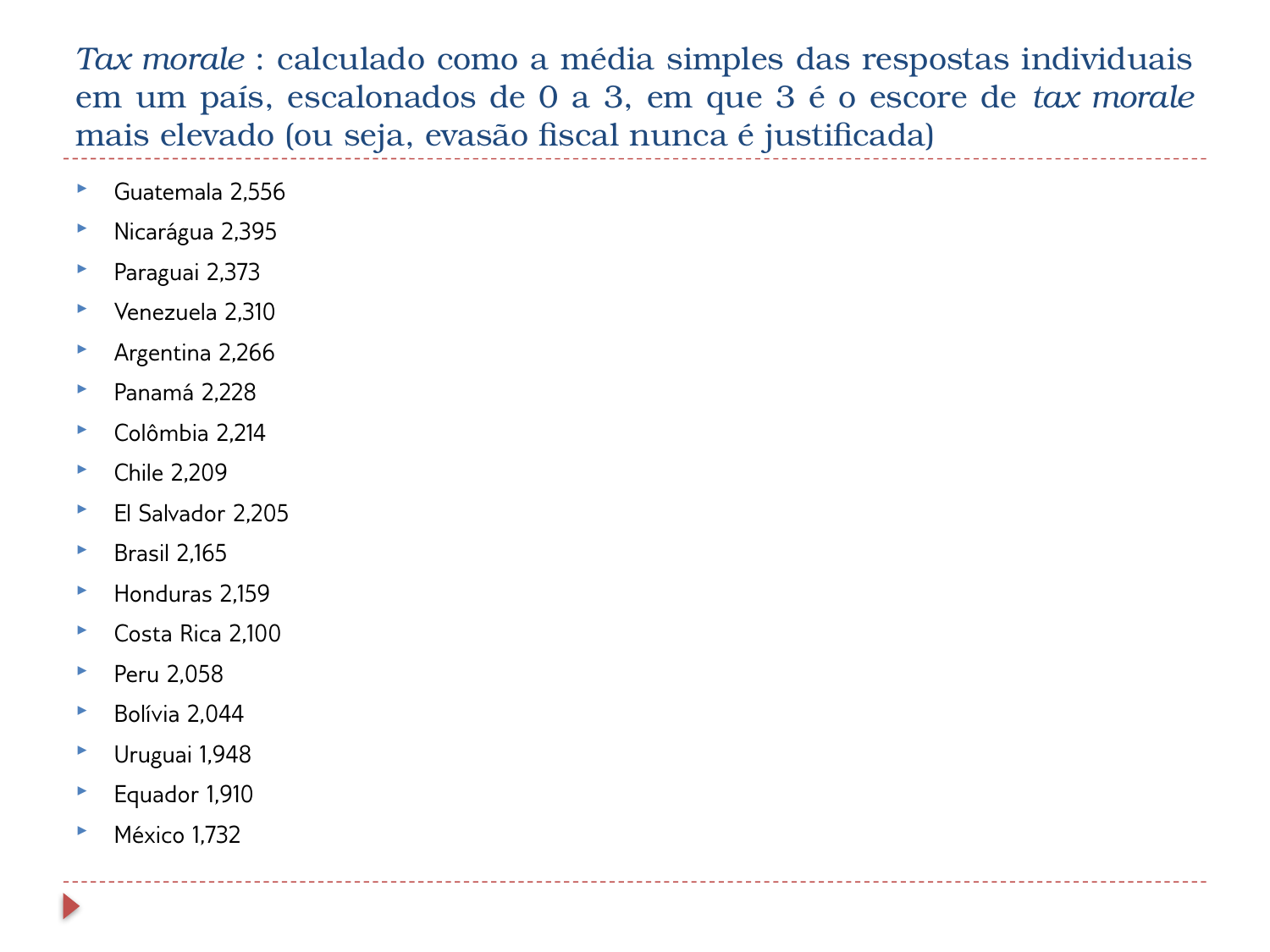

# Tax morale : calculado como a média simples das respostas individuais em um país, escalonados de 0 a 3, em que 3 é o escore de tax morale mais elevado (ou seja, evasão fiscal nunca é justificada)
Guatemala 2,556
Nicarágua 2,395
Paraguai 2,373
Venezuela 2,310
Argentina 2,266
Panamá 2,228
Colômbia 2,214
Chile 2,209
El Salvador 2,205
Brasil 2,165
Honduras 2,159
Costa Rica 2,100
Peru 2,058
Bolívia 2,044
Uruguai 1,948
Equador 1,910
México 1,732